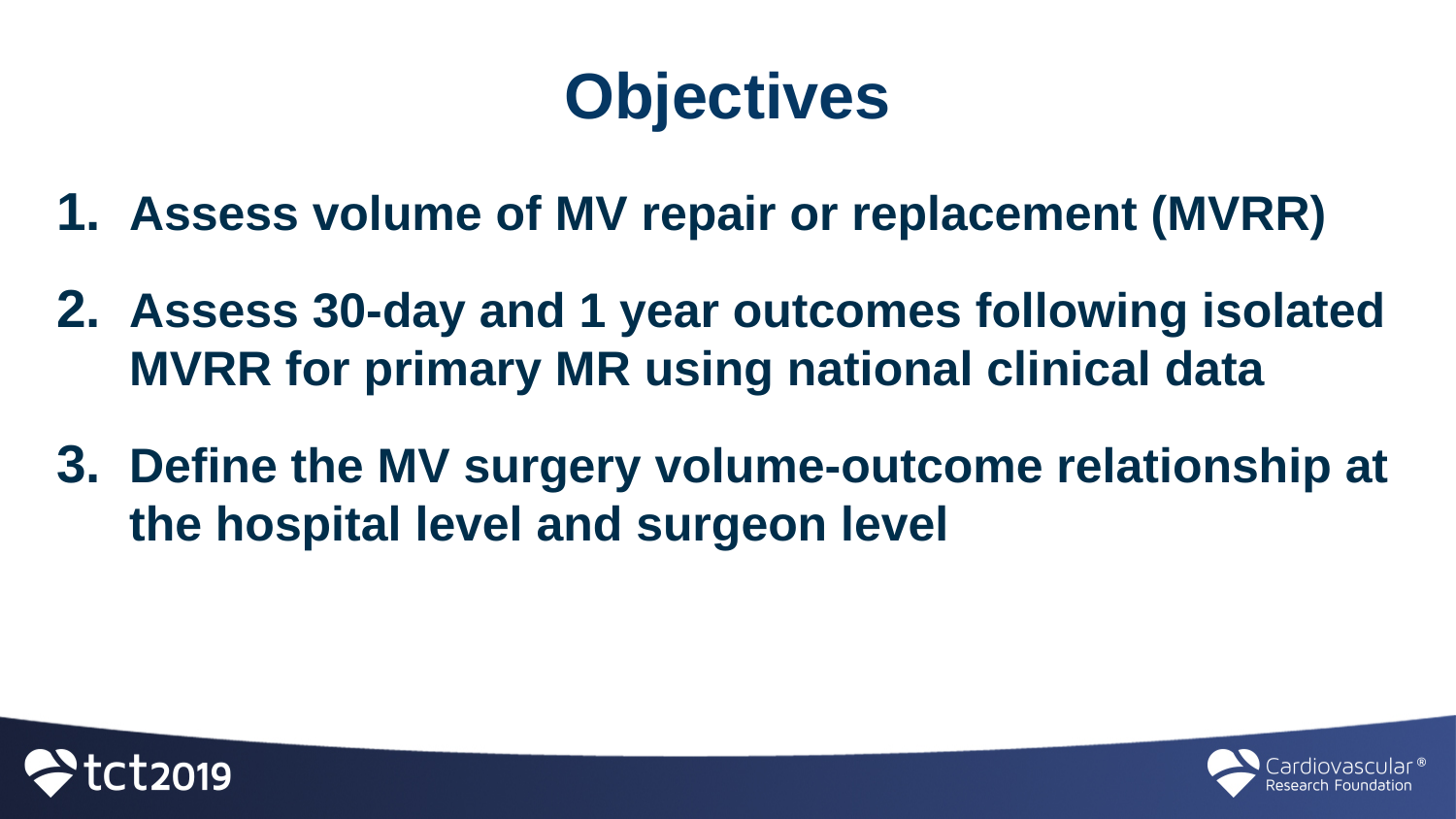

# Objectives
Assess volume of MV repair or replacement (MVRR)

Assess 30-day and 1 year outcomes following isolated MVRR for primary MR using national clinical data

Define the MV surgery volume-outcome relationship at the hospital level and surgeon level